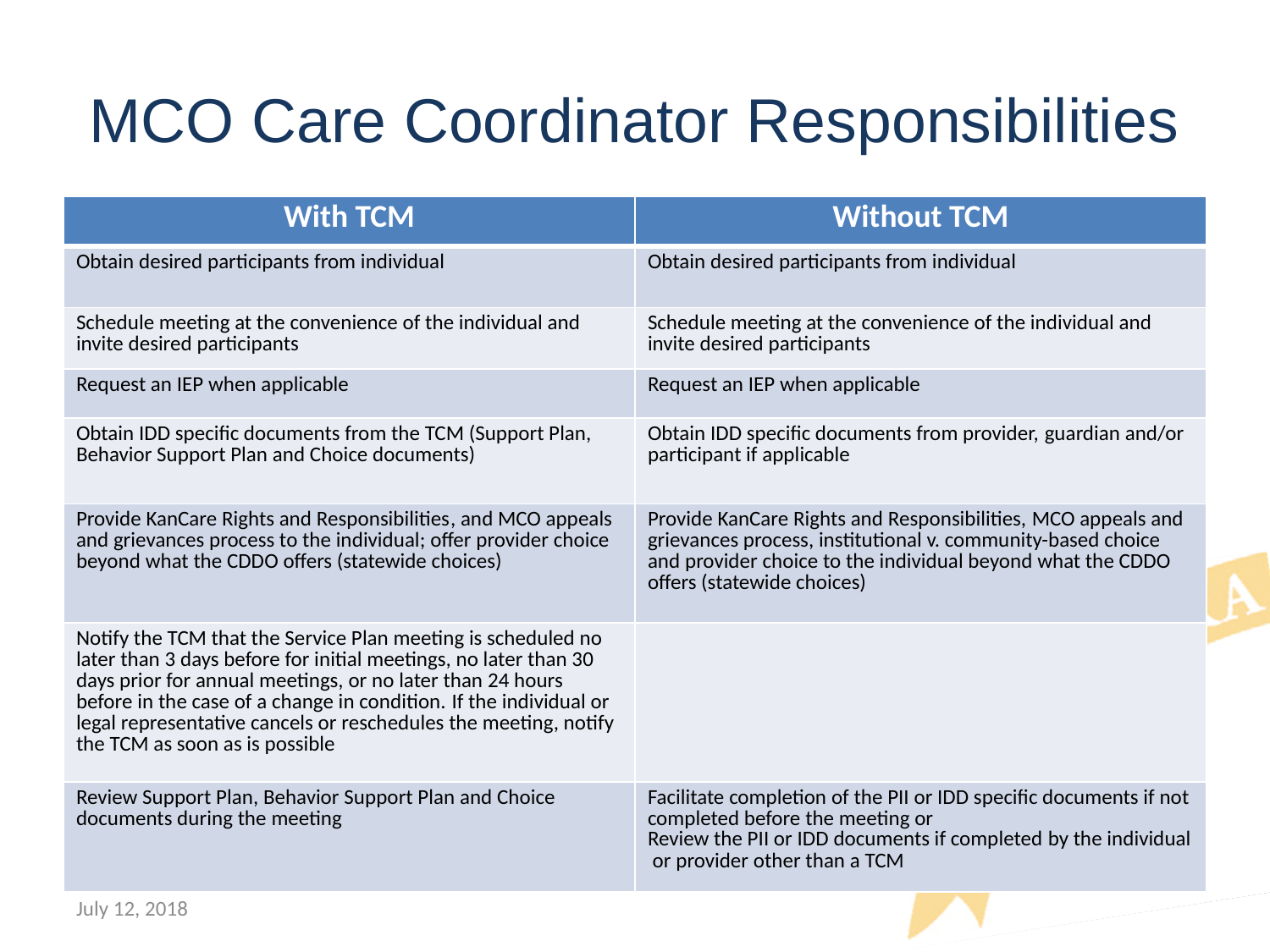

# MCO Care Coordinator Responsibilities
| With TCM | Without TCM |
| --- | --- |
| Obtain desired participants from individual | Obtain desired participants from individual |
| Schedule meeting at the convenience of the individual and invite desired participants | Schedule meeting at the convenience of the individual and invite desired participants |
| Request an IEP when applicable | Request an IEP when applicable |
| Obtain IDD specific documents from the TCM (Support Plan, Behavior Support Plan and Choice documents) | Obtain IDD specific documents from provider, guardian and/or participant if applicable |
| Provide KanCare Rights and Responsibilities, and MCO appeals and grievances process to the individual; offer provider choice beyond what the CDDO offers (statewide choices) | Provide KanCare Rights and Responsibilities, MCO appeals and grievances process, institutional v. community-based choice and provider choice to the individual beyond what the CDDO offers (statewide choices) |
| Notify the TCM that the Service Plan meeting is scheduled no later than 3 days before for initial meetings, no later than 30 days prior for annual meetings, or no later than 24 hours before in the case of a change in condition. If the individual or legal representative cancels or reschedules the meeting, notify the TCM as soon as is possible |  |
| Review Support Plan, Behavior Support Plan and Choice documents during the meeting | Facilitate completion of the PII or IDD specific documents if not completed before the meeting or Review the PII or IDD documents if completed by the individual or provider other than a TCM |
July 12, 2018